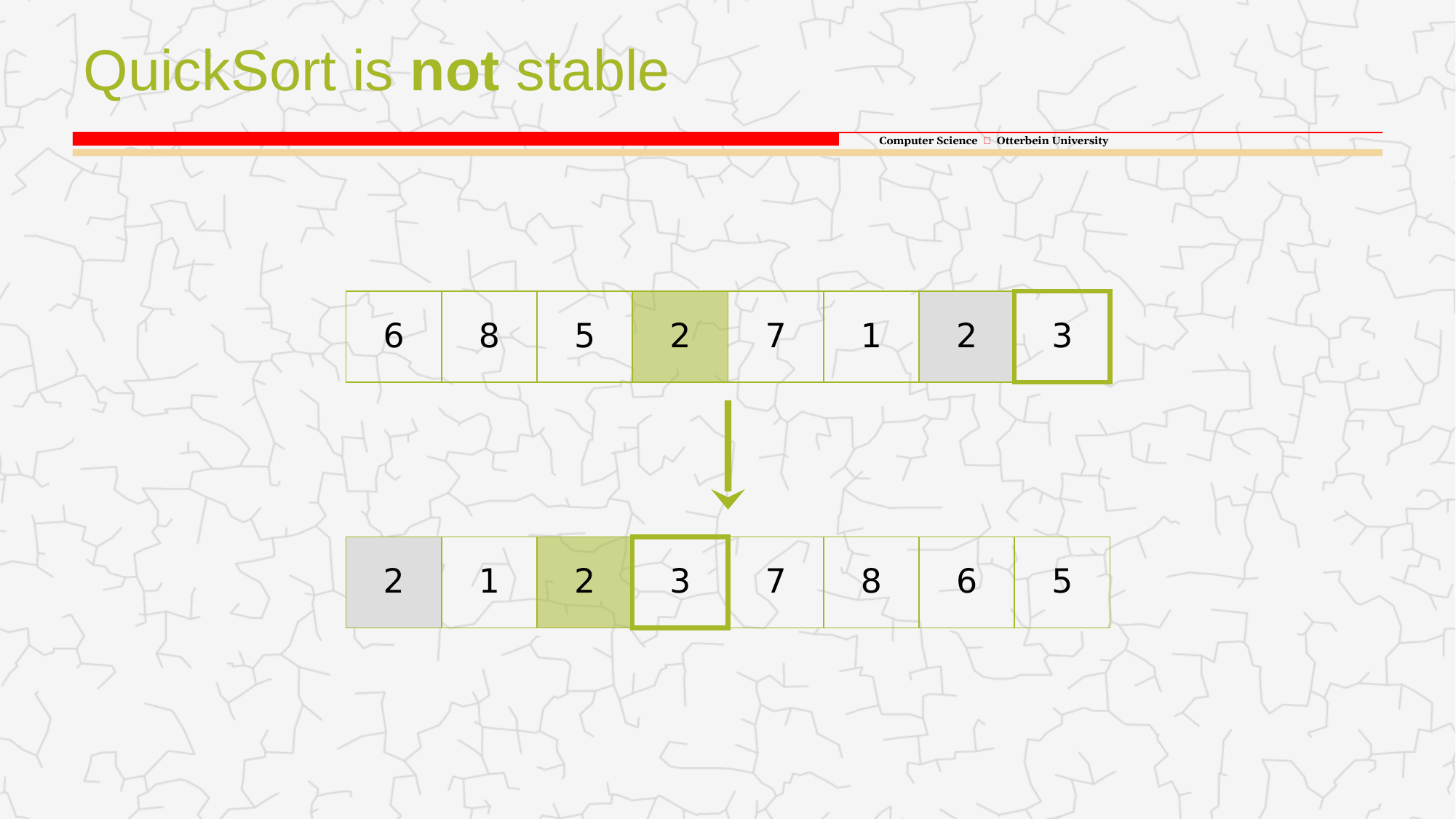

# QuickSort is not stable
6
8
5
2
7
1
2
3

2
1
2
3
7
8
6
5